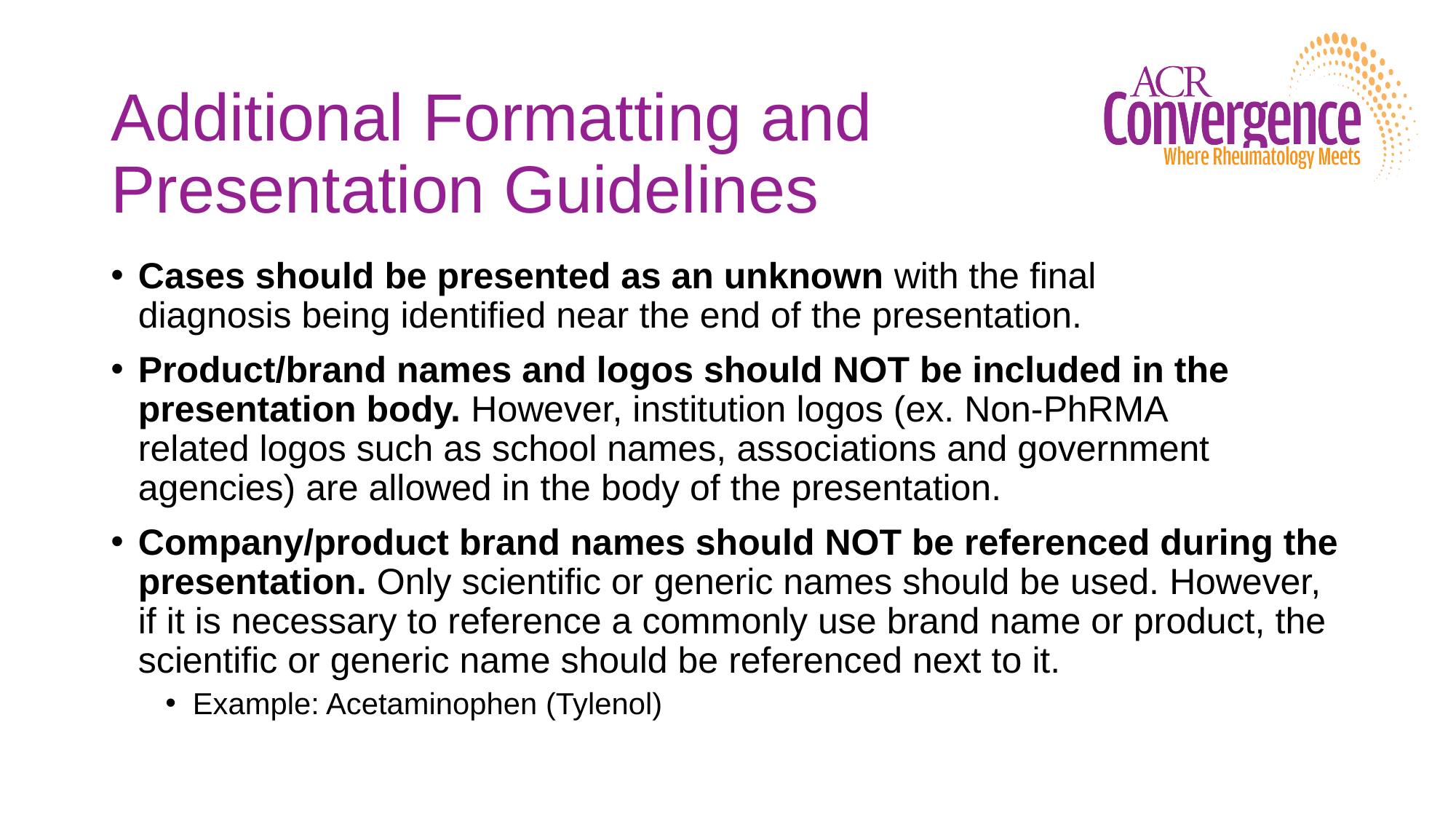

# Additional Formatting and Presentation Guidelines
Cases should be presented as an unknown with the final diagnosis being identified near the end of the presentation.
Product/brand names and logos should NOT be included in the presentation body. However, institution logos (ex. Non-PhRMA related logos such as school names, associations and government agencies) are allowed in the body of the presentation.
Company/product brand names should NOT be referenced during the presentation. Only scientific or generic names should be used. However, if it is necessary to reference a commonly use brand name or product, the scientific or generic name should be referenced next to it.
Example: Acetaminophen (Tylenol)